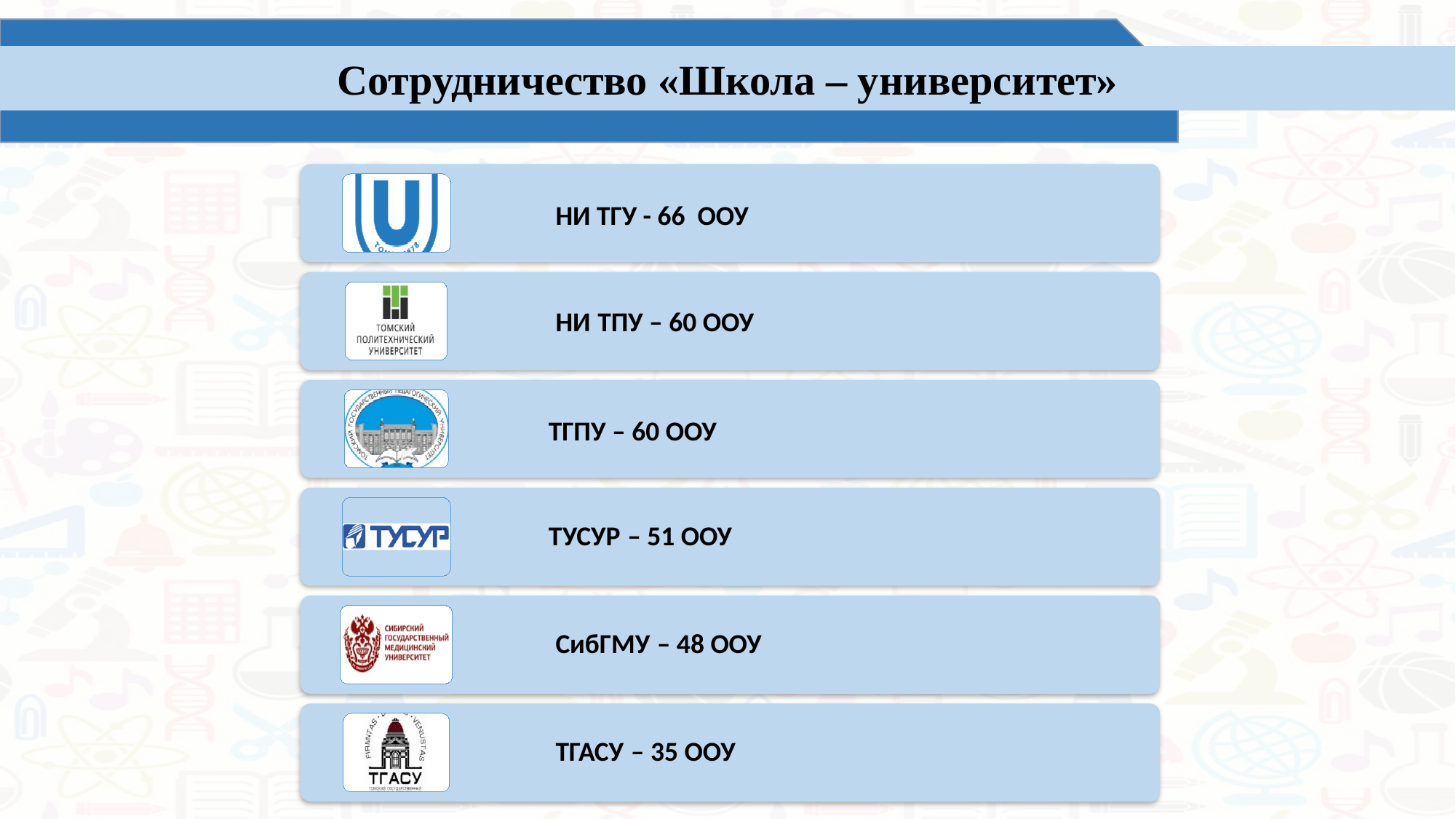

Сотрудничество «Школа – университет»

         НИ ТГУ - 66  ООУ

         НИ ТПУ – 60 ООУ

        ТГПУ – 60 ООУ

        ТУСУР – 51 ООУ
         СибГМУ – 48 ООУ
         ТГАСУ – 35 ООУ